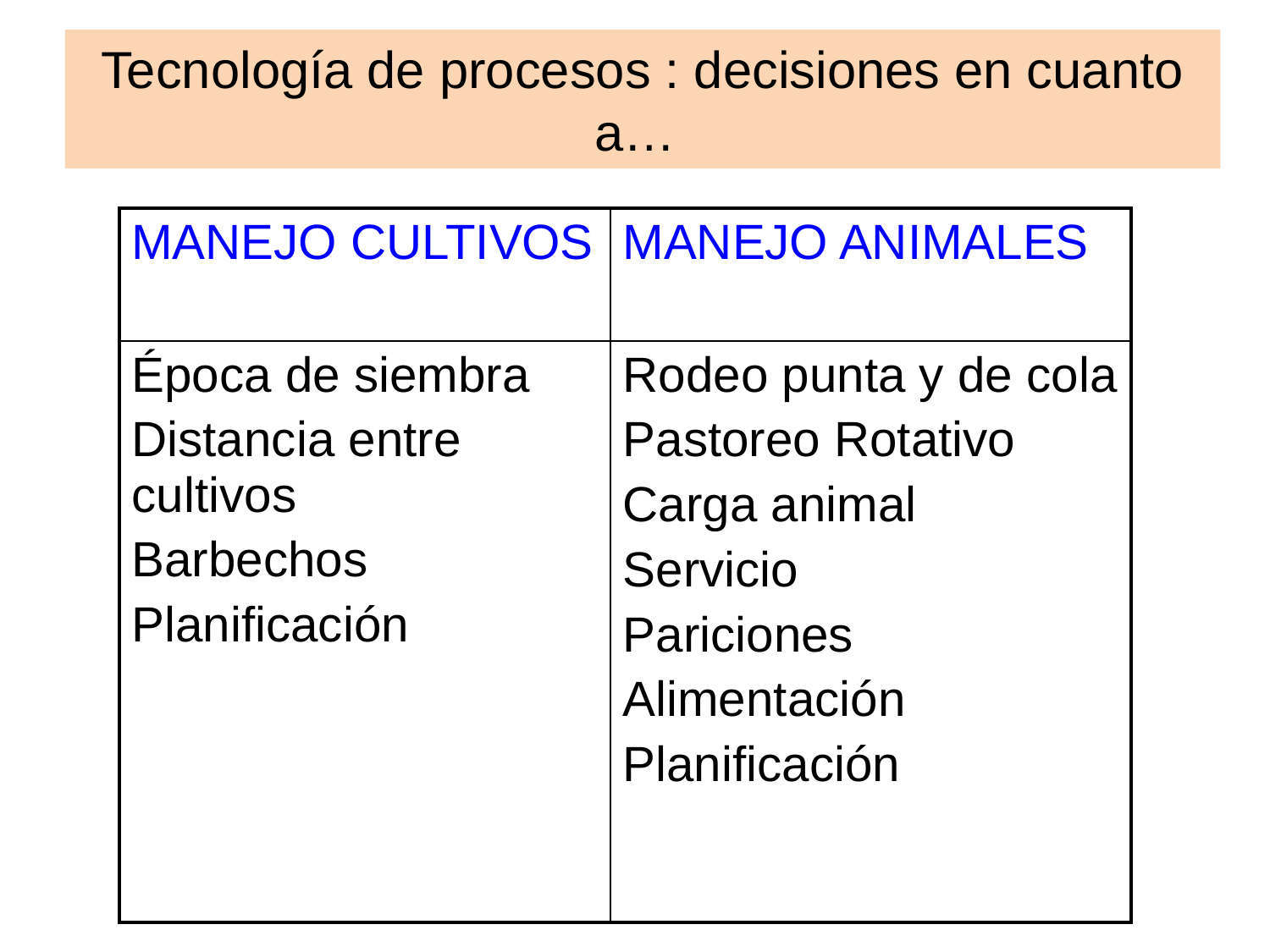

Tecnología de procesos : decisiones en cuanto a…
| MANEJO CULTIVOS | MANEJO ANIMALES |
| --- | --- |
| Época de siembra Distancia entre cultivos Barbechos Planificación | Rodeo punta y de cola Pastoreo Rotativo Carga animal Servicio Pariciones Alimentación Planificación |